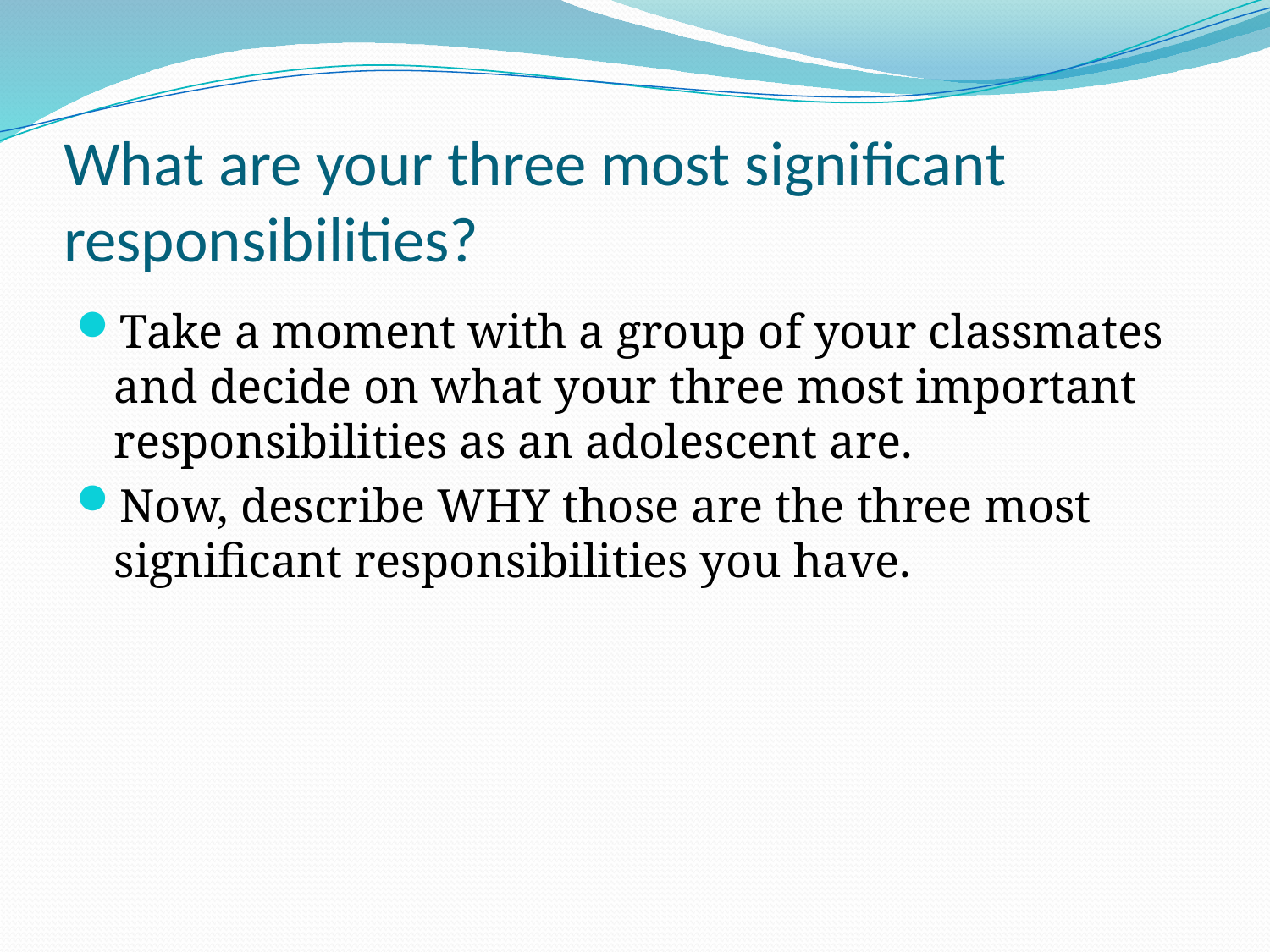

# What are your three most significant responsibilities?
Take a moment with a group of your classmates and decide on what your three most important responsibilities as an adolescent are.
Now, describe WHY those are the three most significant responsibilities you have.